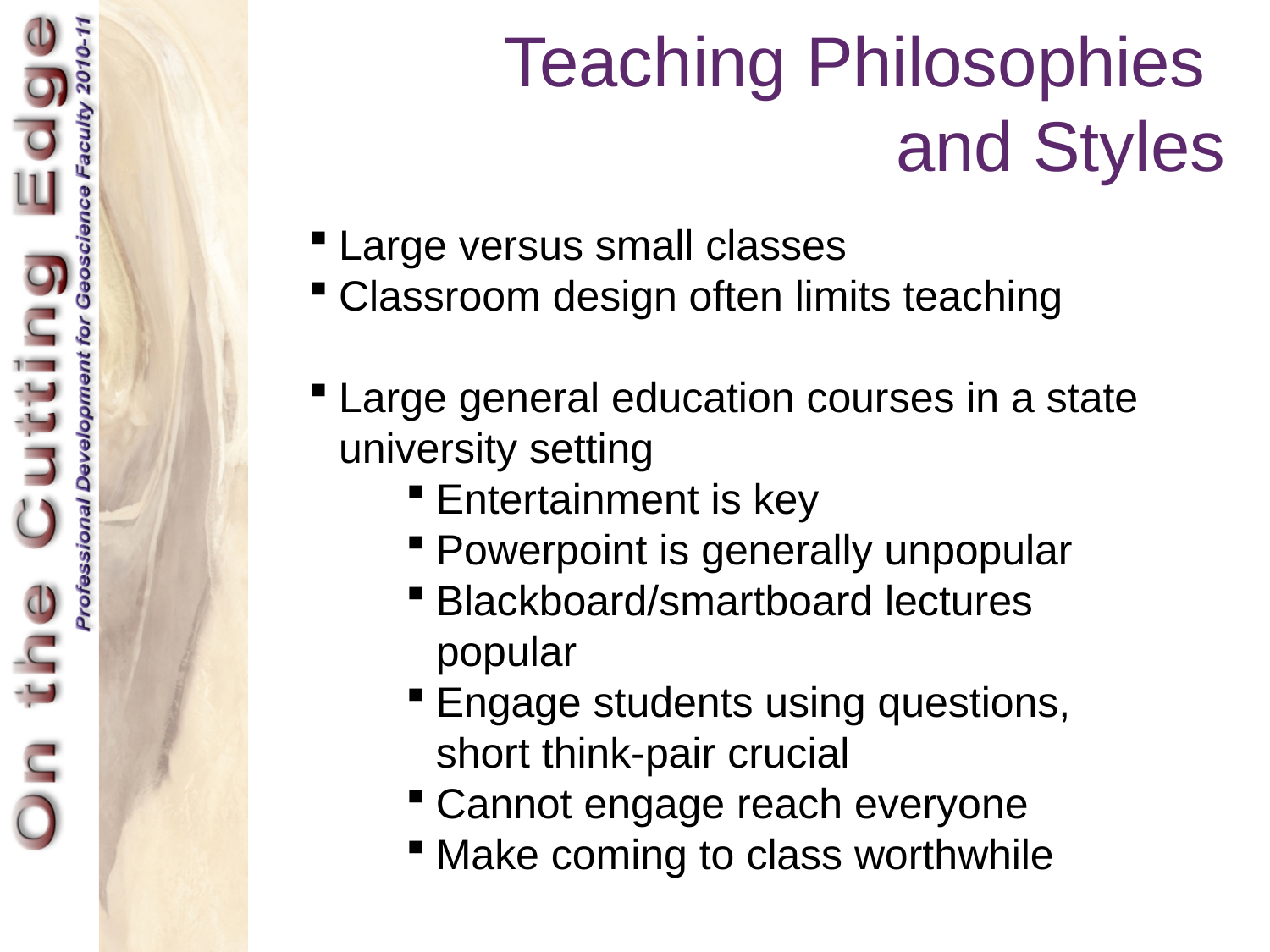

# Teaching Philosophies and Styles
Large versus small classes
Classroom design often limits teaching

Large general education courses in a state university setting
Entertainment is key
Powerpoint is generally unpopular
Blackboard/smartboard lectures popular
Engage students using questions, short think-pair crucial
Cannot engage reach everyone
Make coming to class worthwhile